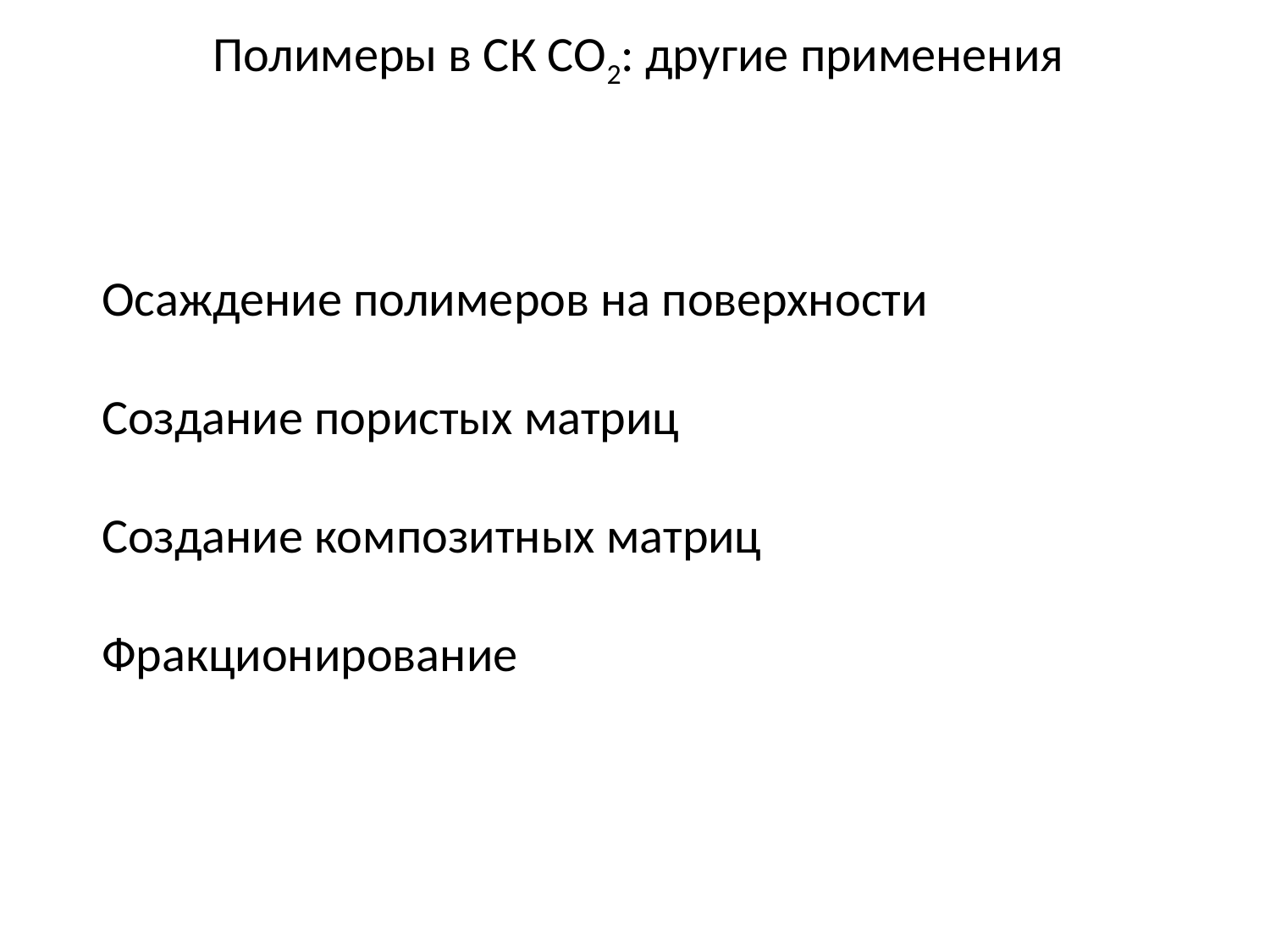

Полимеры в СК СО2: другие применения
Осаждение полимеров на поверхности
Создание пористых матриц
Создание композитных матриц
Фракционирование